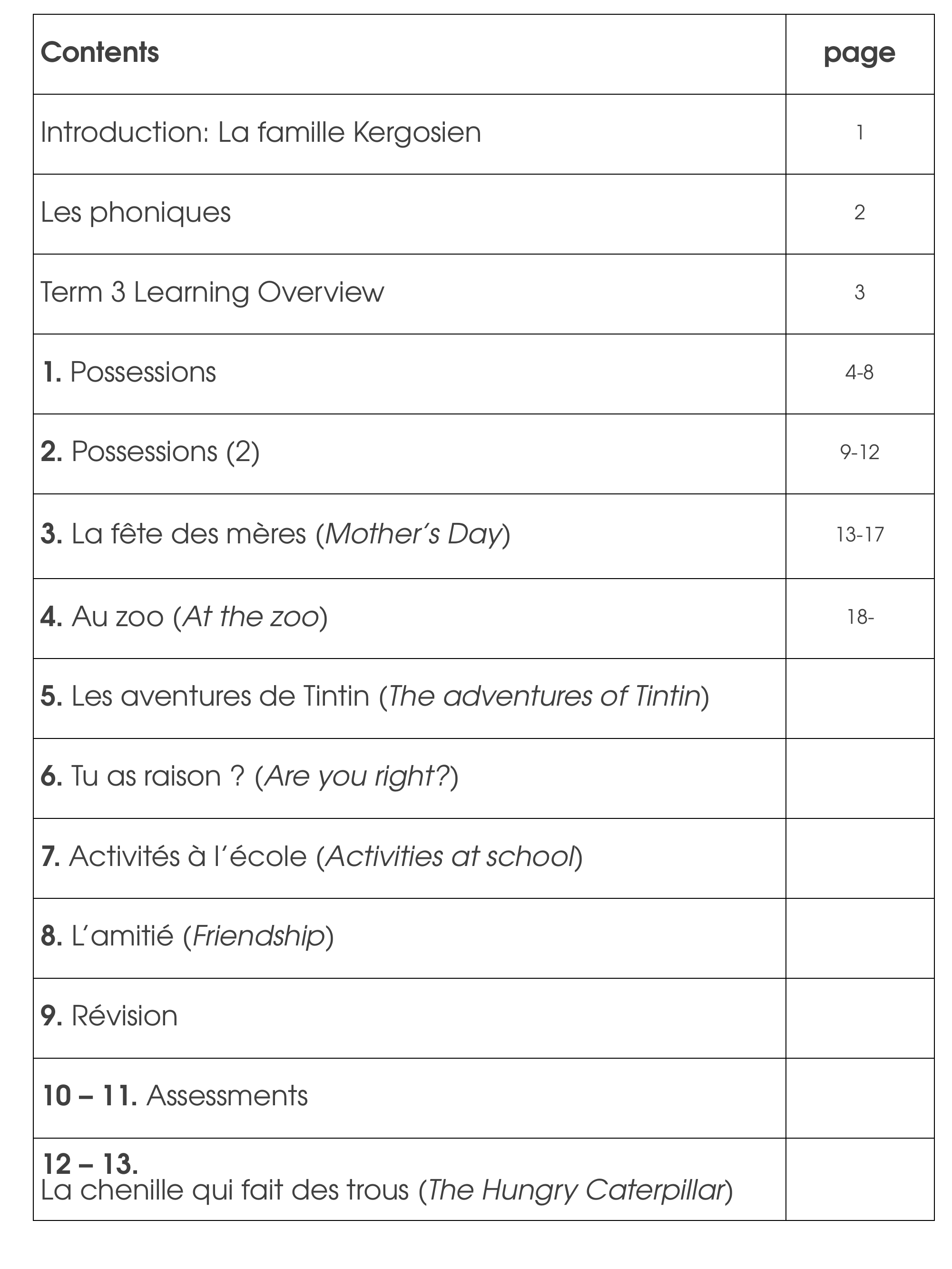

# Contents
| Contents | page |
| --- | --- |
| Introduction: La famille Kergosien | 1 |
| Les phoniques | 2 |
| Term 3 Learning Overview | 3 |
| 1. Possessions | 4-8 |
| 2. Possessions (2) | 9-12 |
| 3. La fête des mères (Mother’s Day) | 13-17 |
| 4. Au zoo (At the zoo) | 18- |
| 5. Les aventures de Tintin (The adventures of Tintin) |  |
| 6. Tu as raison ? (Are you right?) |  |
| 7. Activités à l’école (Activities at school) |  |
| 8. L’amitié (Friendship) |  |
| 9. Révision |  |
| 10 – 11. Assessments |  |
| 12 – 13. La chenille qui fait des trous (The Hungry Caterpillar) |  |